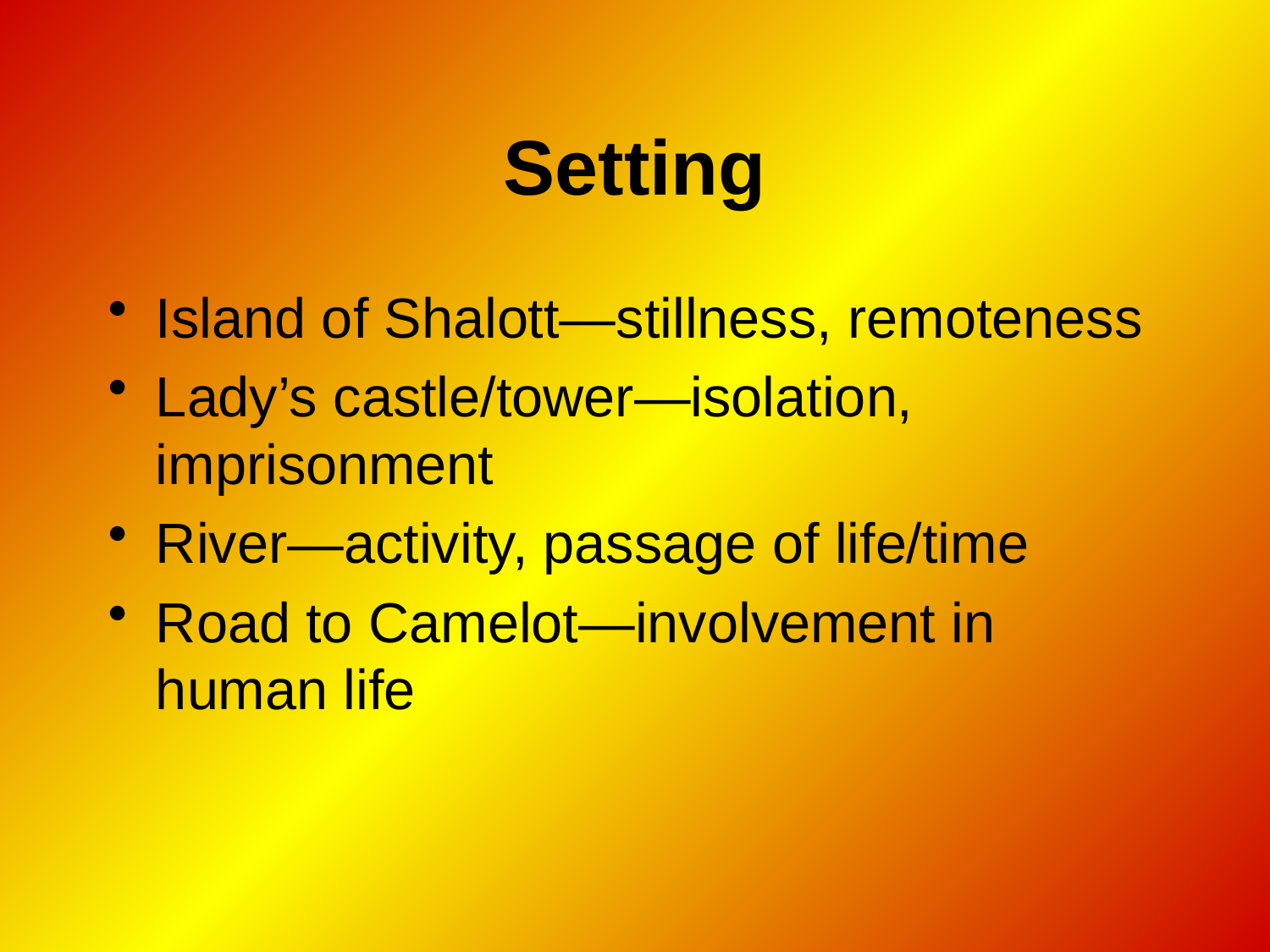

# Setting
Island of Shalott—stillness, remoteness
Lady’s castle/tower—isolation, imprisonment
River—activity, passage of life/time
Road to Camelot—involvement in human life